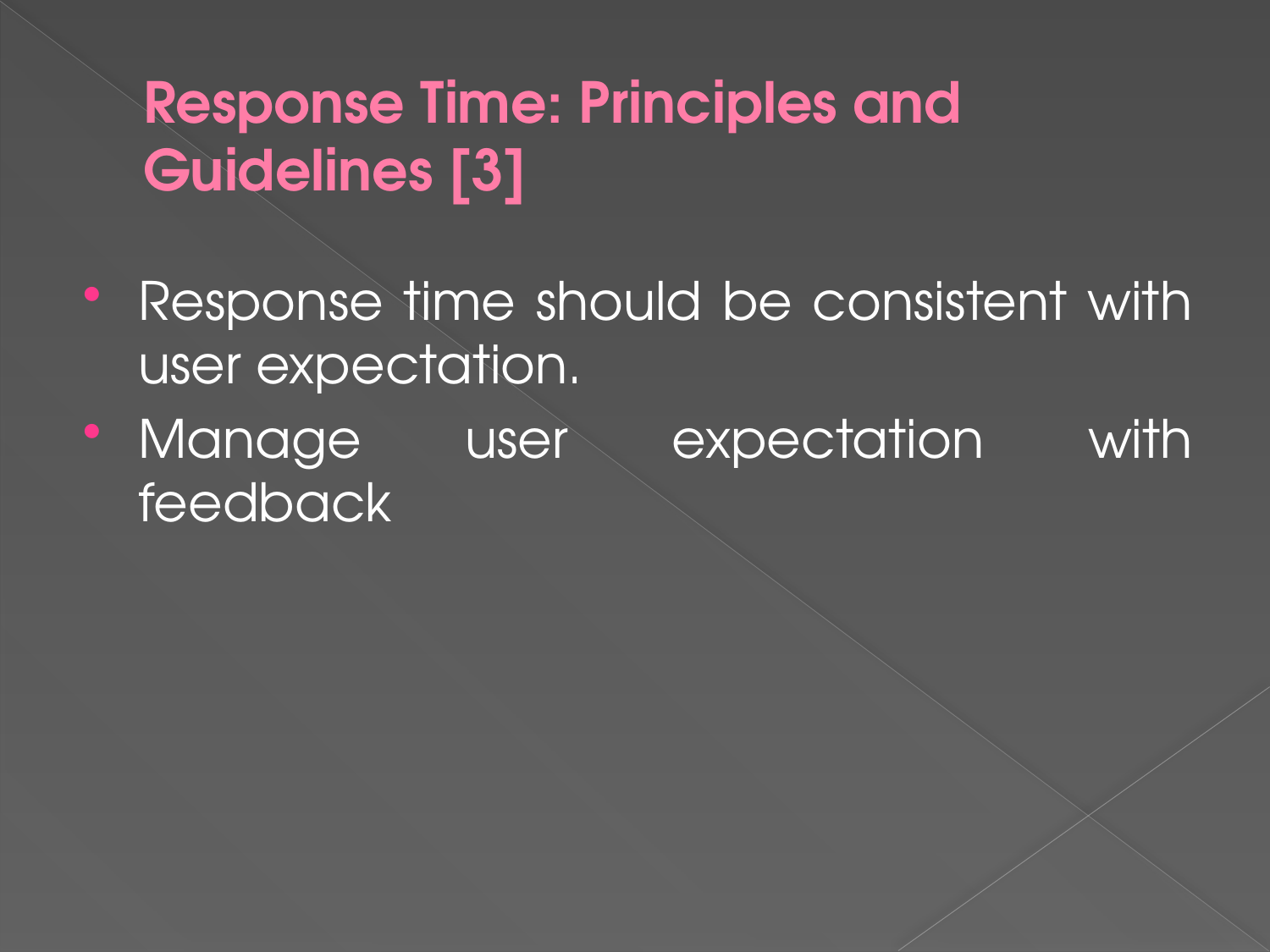

# Response Time: Principles and Guidelines [3]
Response time should be consistent with user expectation.
Manage user expectation with feedback